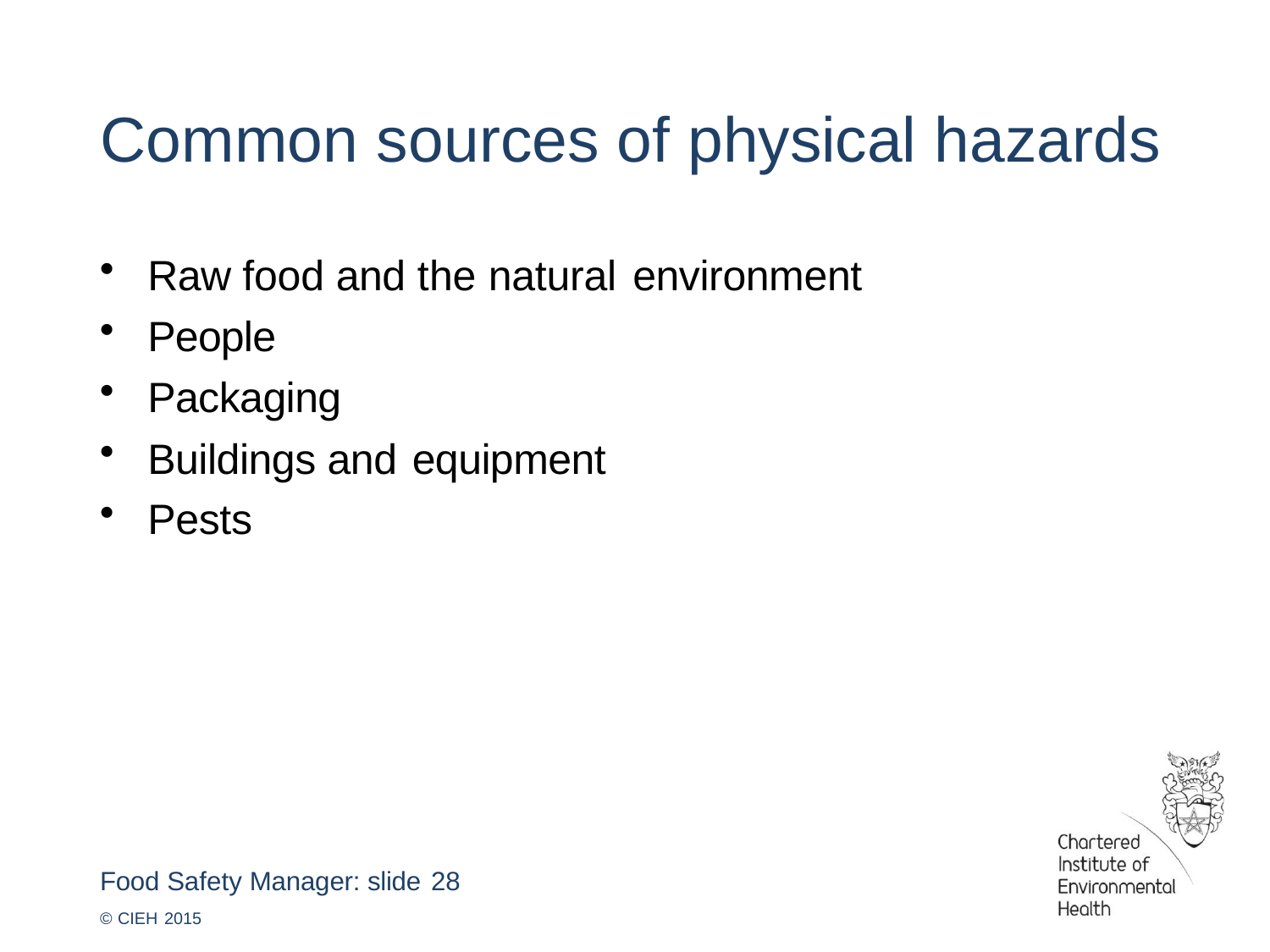

# Common sources of physical hazards
Raw food and the natural environment
People
Packaging
Buildings and equipment
Pests
Food Safety Manager: slide 28
© CIEH 2015